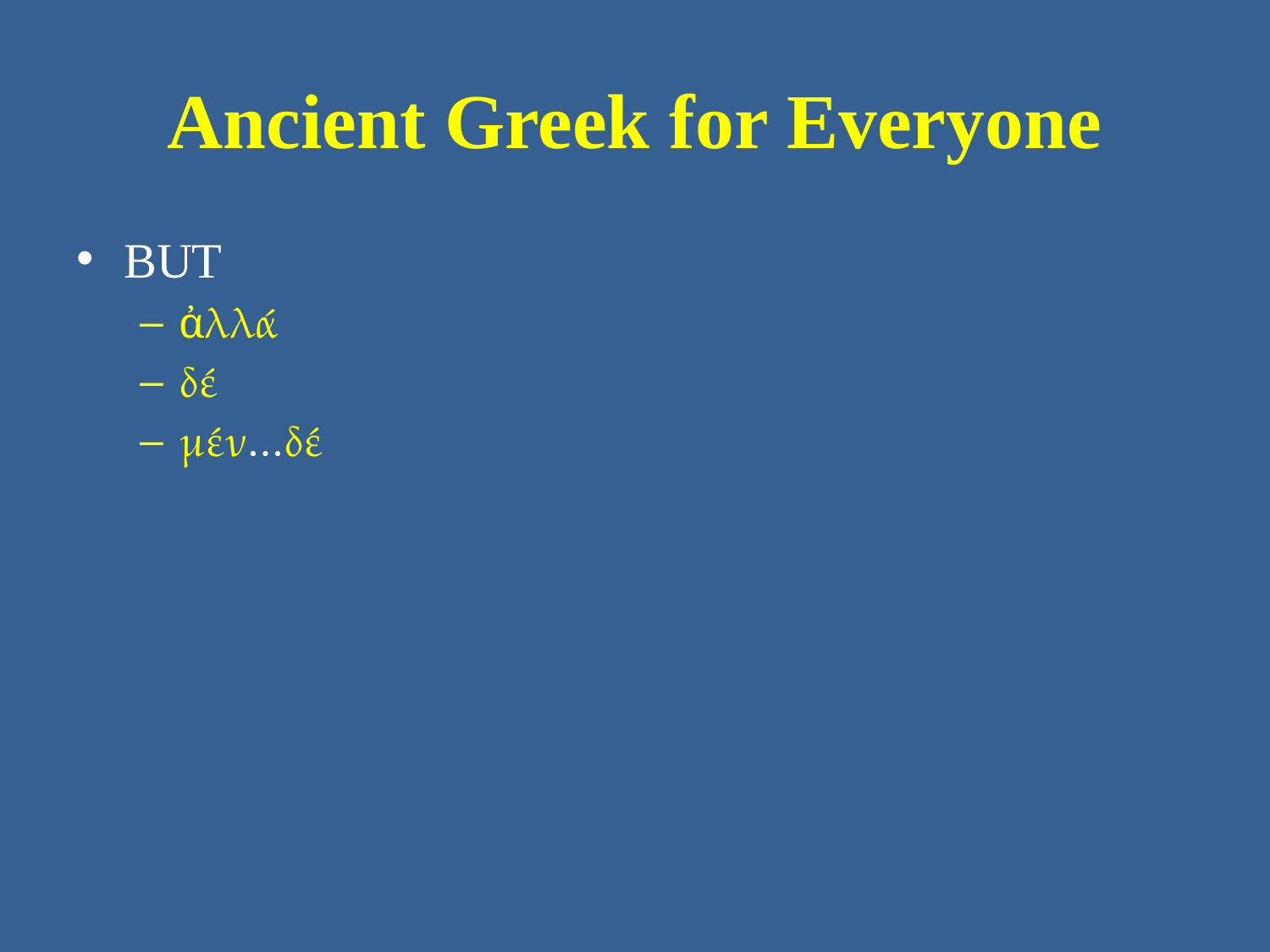

# Ancient Greek for Everyone
BUT
ἀλλά
δέ
μέν…δέ